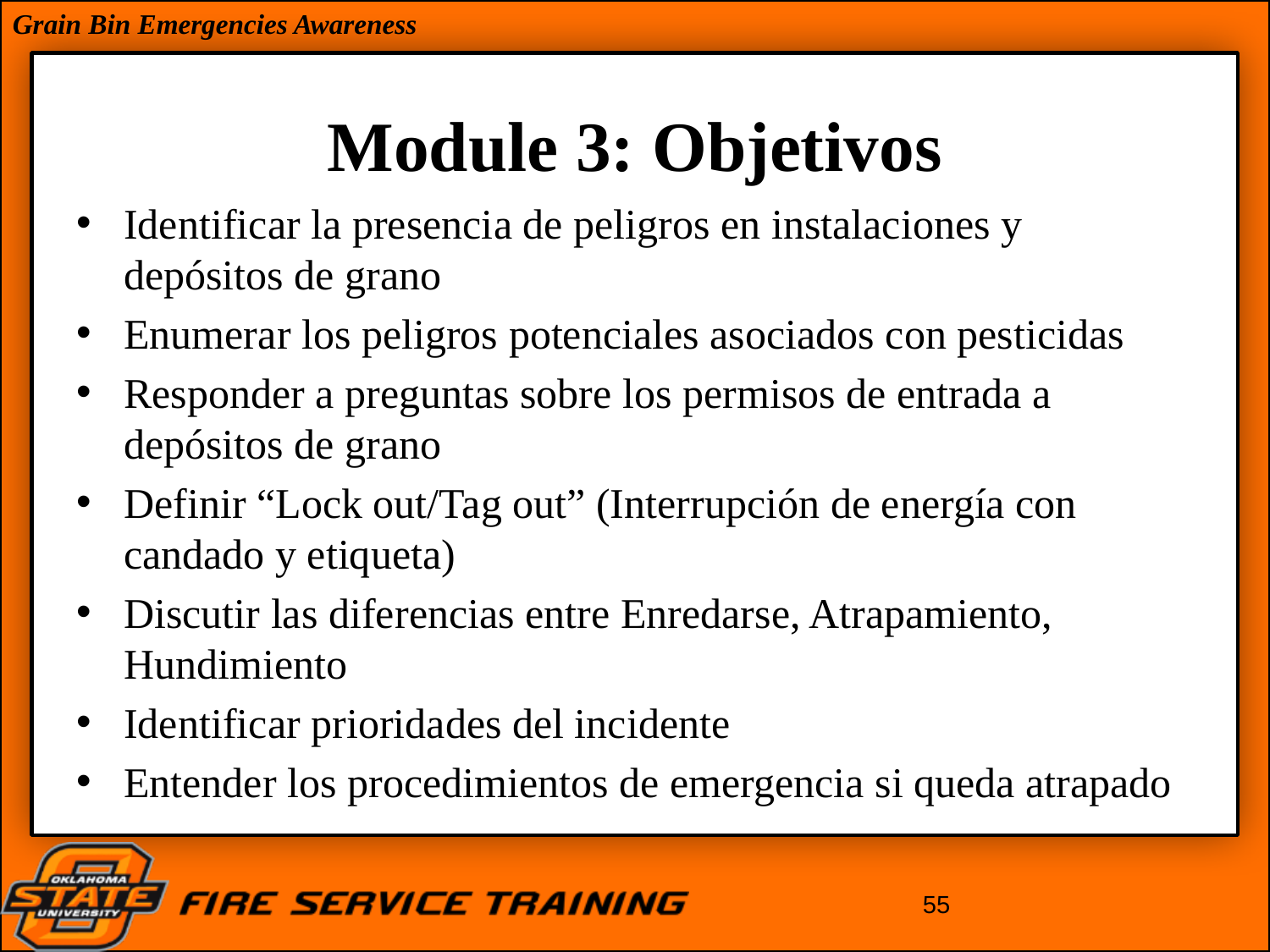

# Module 3: Objetivos
Identificar la presencia de peligros en instalaciones y depósitos de grano
Enumerar los peligros potenciales asociados con pesticidas
Responder a preguntas sobre los permisos de entrada a depósitos de grano
Definir “Lock out/Tag out” (Interrupción de energía con candado y etiqueta)
Discutir las diferencias entre Enredarse, Atrapamiento, Hundimiento
Identificar prioridades del incidente
Entender los procedimientos de emergencia si queda atrapado

55